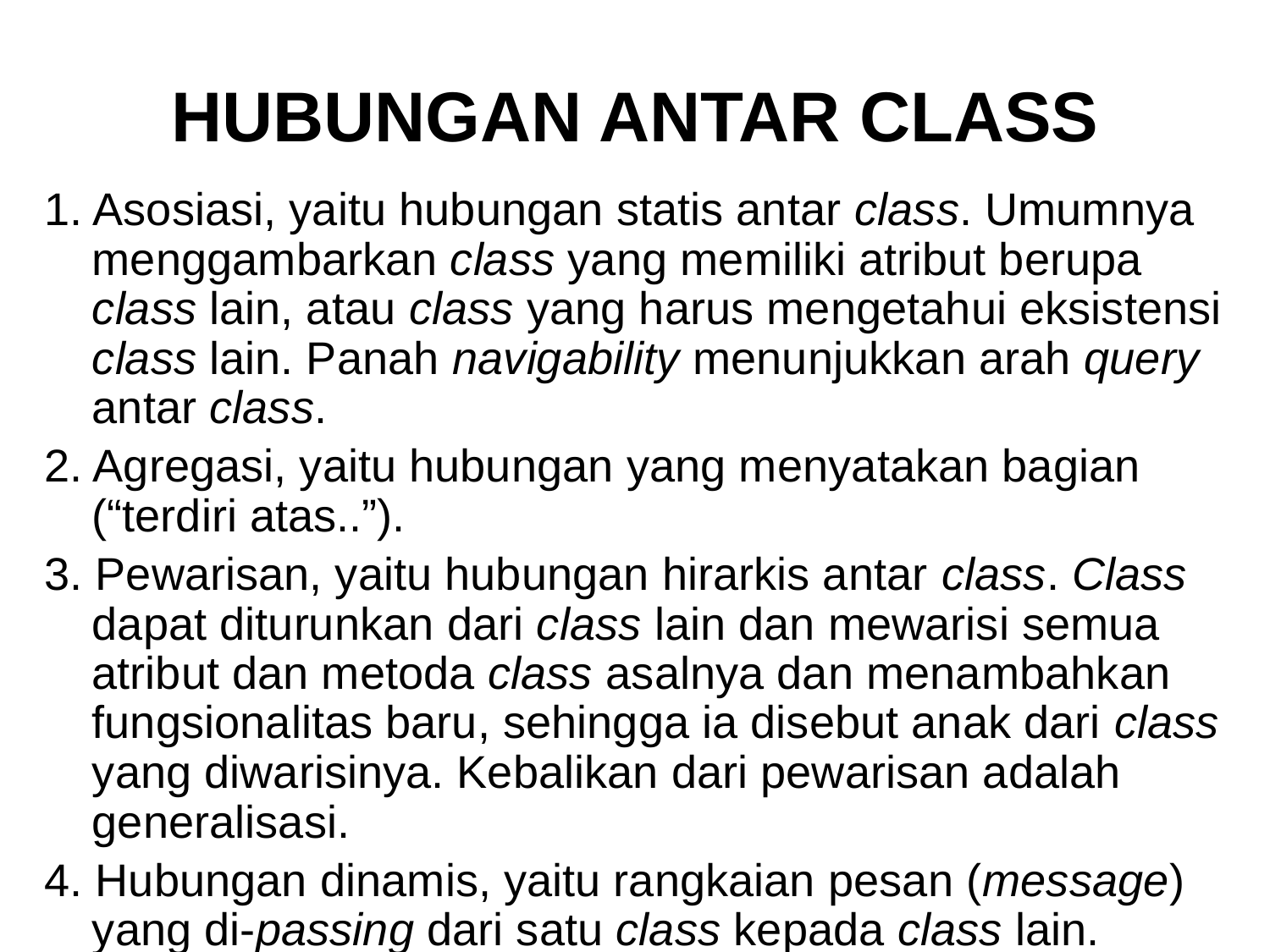

# HUBUNGAN ANTAR CLASS
1. Asosiasi, yaitu hubungan statis antar class. Umumnya menggambarkan class yang memiliki atribut berupa class lain, atau class yang harus mengetahui eksistensi class lain. Panah navigability menunjukkan arah query antar class.
2. Agregasi, yaitu hubungan yang menyatakan bagian (“terdiri atas..”).
3. Pewarisan, yaitu hubungan hirarkis antar class. Class dapat diturunkan dari class lain dan mewarisi semua atribut dan metoda class asalnya dan menambahkan fungsionalitas baru, sehingga ia disebut anak dari class yang diwarisinya. Kebalikan dari pewarisan adalah generalisasi.
4. Hubungan dinamis, yaitu rangkaian pesan (message) yang di-passing dari satu class kepada class lain. Hubungan dinamis dapat digambarkan dengan menggunakan sequence diagram yang akan dijelaskan kemudian.